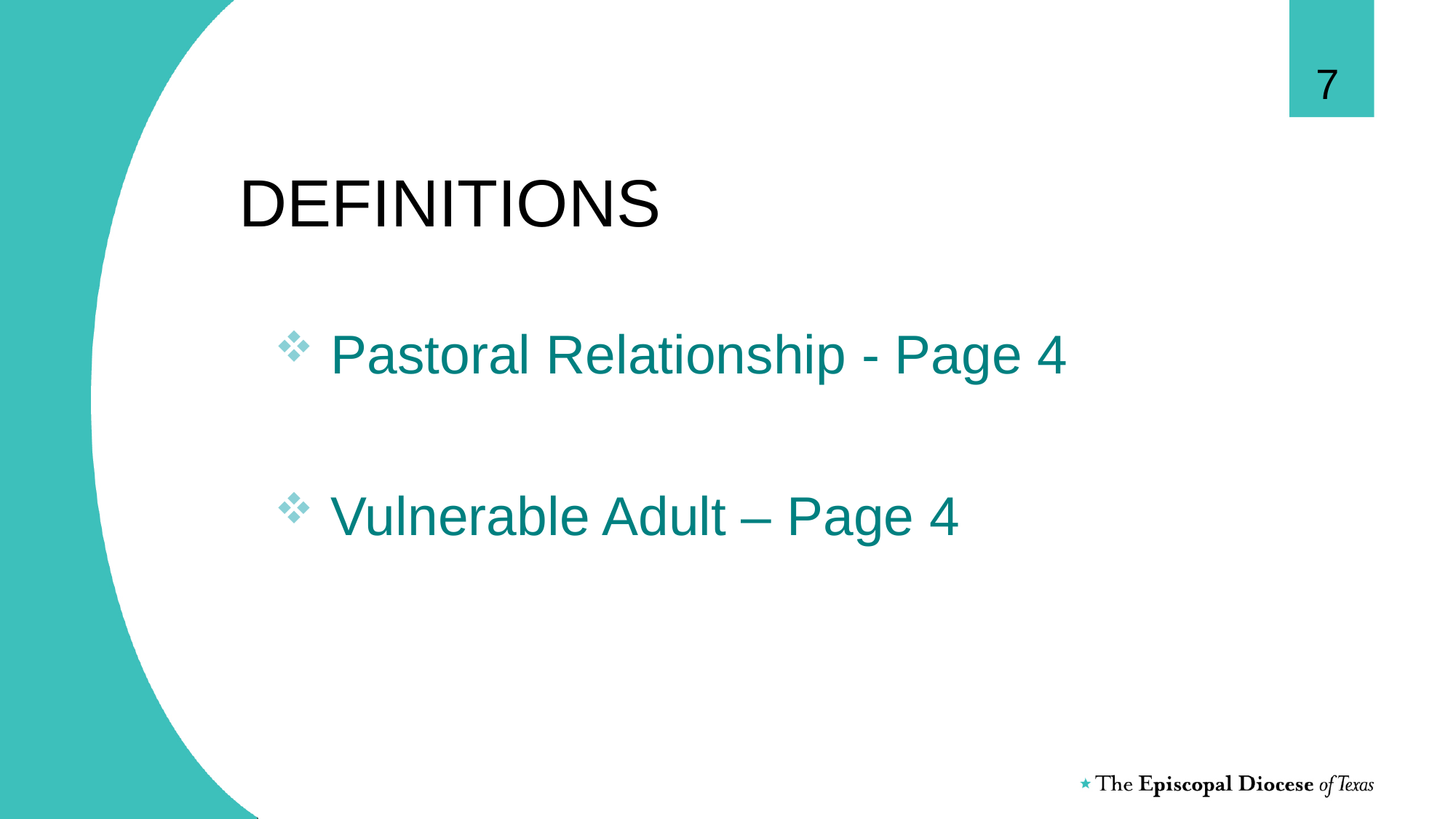

7
# DEFINITIONS
 Pastoral Relationship - Page 4

 Vulnerable Adult – Page 4